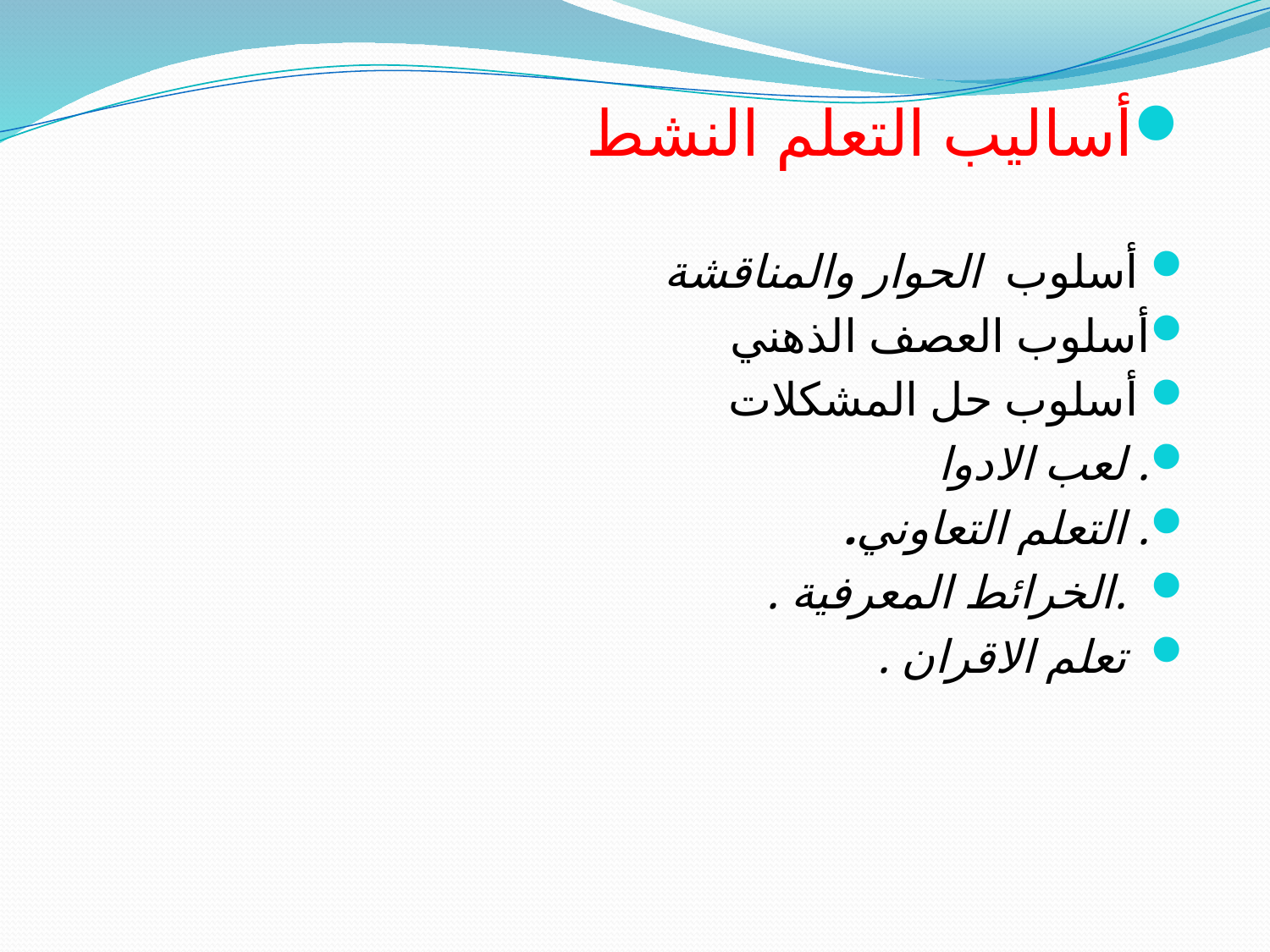

أساليب التعلم النشط

 أسلوب  الحوار والمناقشة
أسلوب العصف الذهني
 أسلوب حل المشكلات
. لعب الادوا
. التعلم التعاوني.
  .الخرائط المعرفية .
  تعلم الاقران .